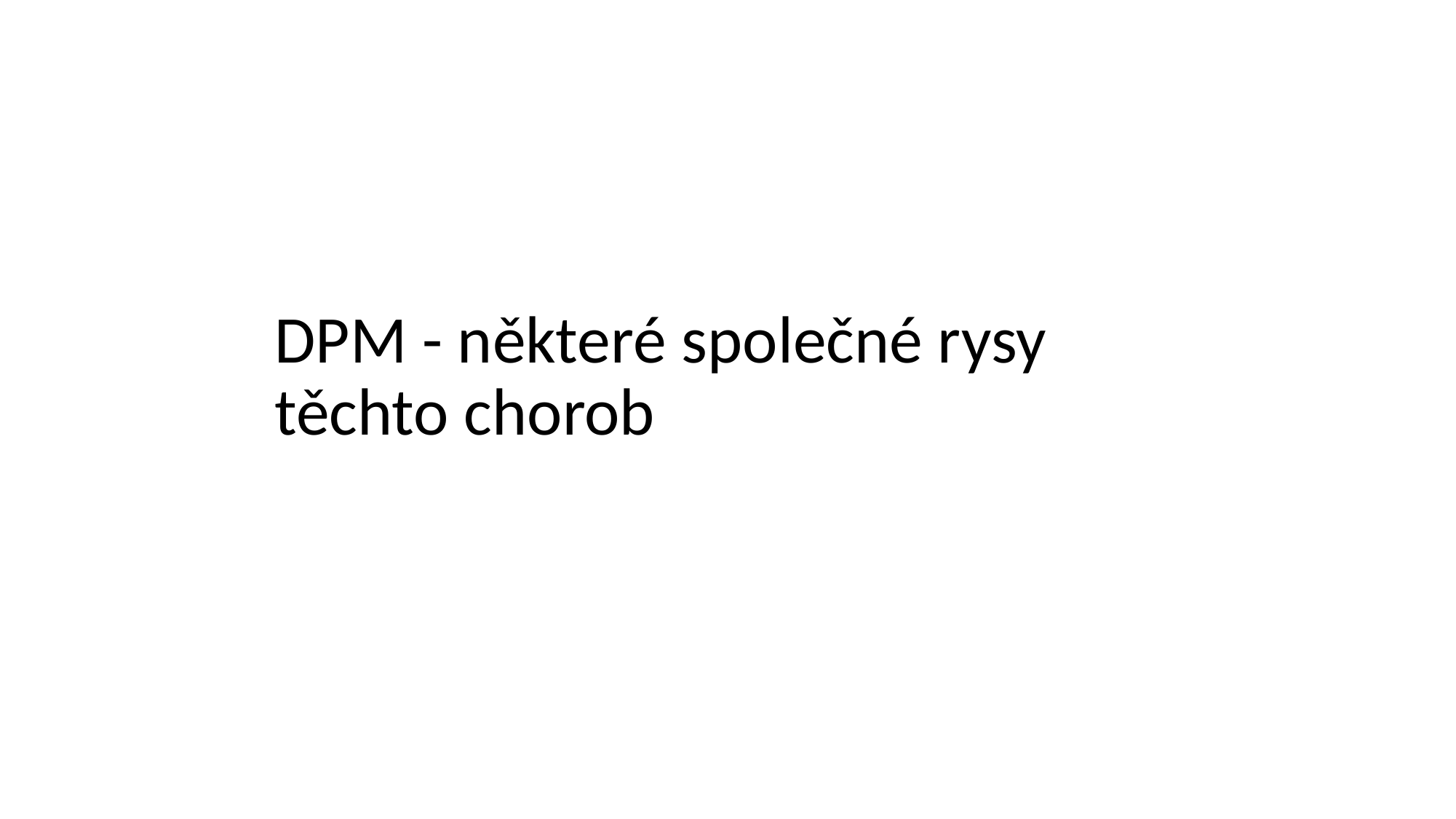

# DPM - některé společné rysy těchto chorob